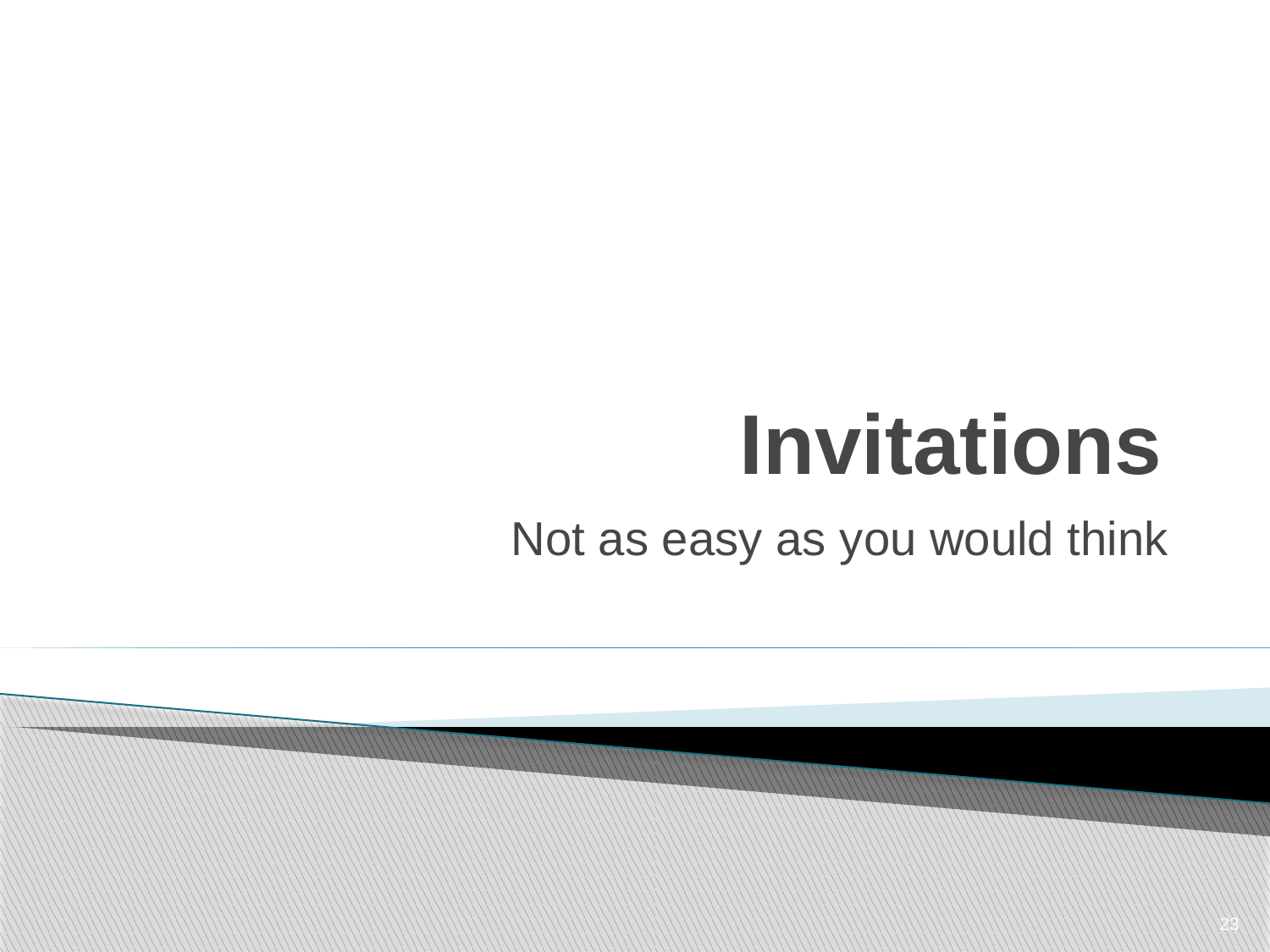

# Invitations
Not as easy as you would think
23